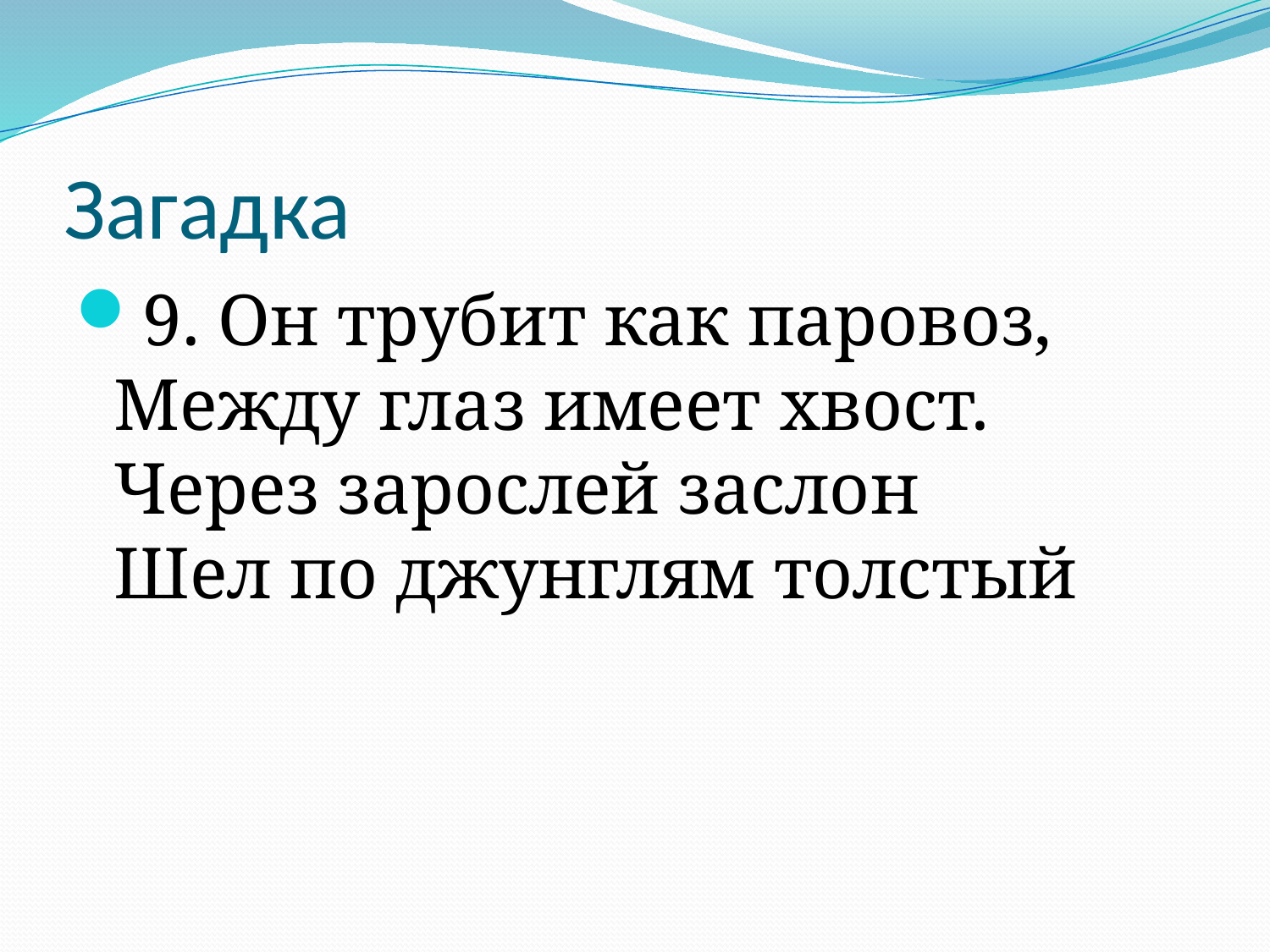

# Загадка
9. Он трубит как паровоз,
Между глаз имеет хвост.
Через зарослей заслон
Шел по джунглям толстый